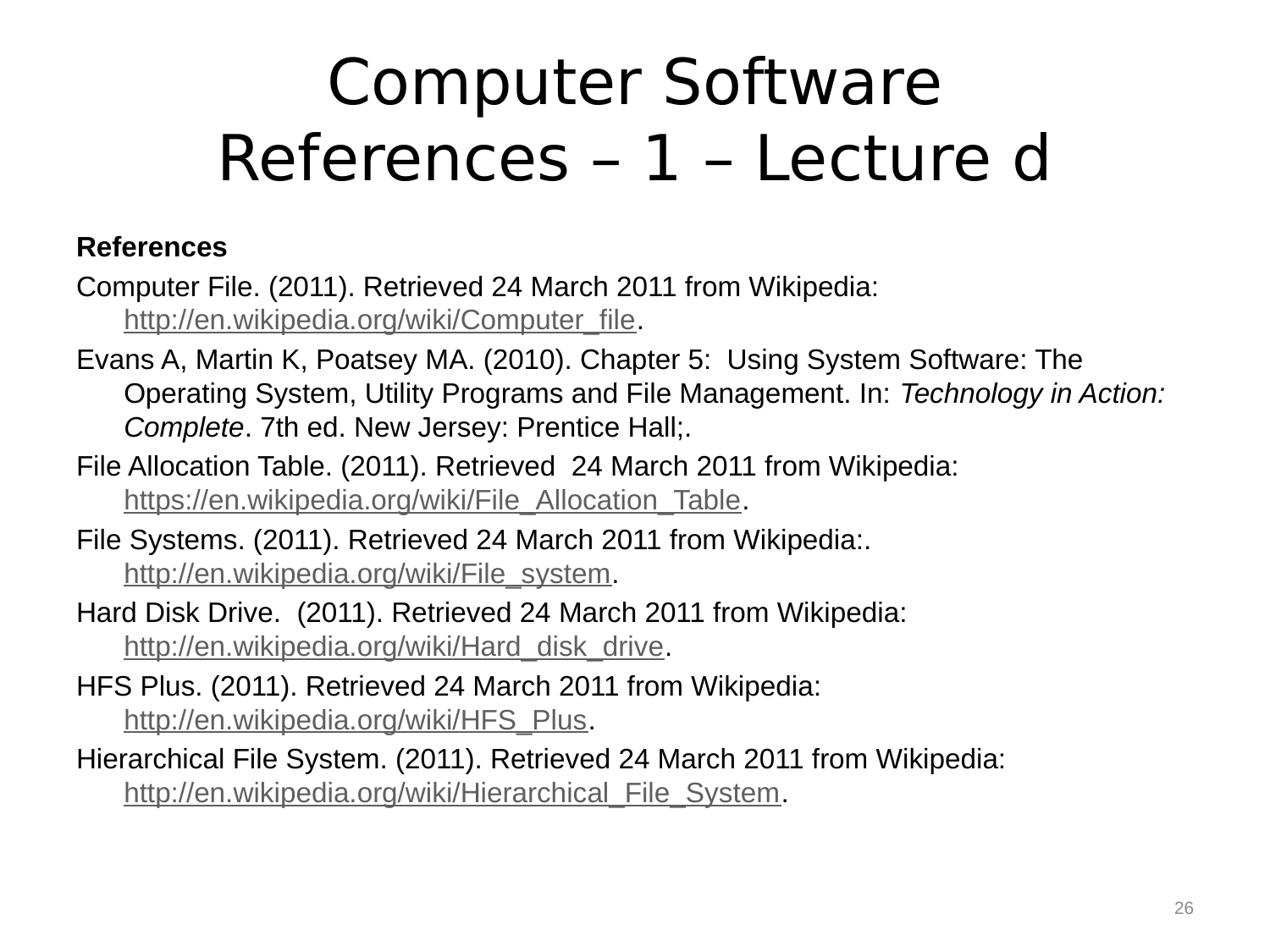

# Computer Software References – 1 – Lecture d
References
Computer File. (2011). Retrieved 24 March 2011 from Wikipedia:  http://en.wikipedia.org/wiki/Computer_file.
Evans A, Martin K, Poatsey MA. (2010). Chapter 5:  Using System Software: The Operating System, Utility Programs and File Management. In: Technology in Action: Complete. 7th ed. New Jersey: Prentice Hall;.
File Allocation Table. (2011). Retrieved  24 March 2011 from Wikipedia: https://en.wikipedia.org/wiki/File_Allocation_Table.
File Systems. (2011). Retrieved 24 March 2011 from Wikipedia:. http://en.wikipedia.org/wiki/File_system.
Hard Disk Drive.  (2011). Retrieved 24 March 2011 from Wikipedia: http://en.wikipedia.org/wiki/Hard_disk_drive.
HFS Plus. (2011). Retrieved 24 March 2011 from Wikipedia: http://en.wikipedia.org/wiki/HFS_Plus.
Hierarchical File System. (2011). Retrieved 24 March 2011 from Wikipedia: http://en.wikipedia.org/wiki/Hierarchical_File_System.
26